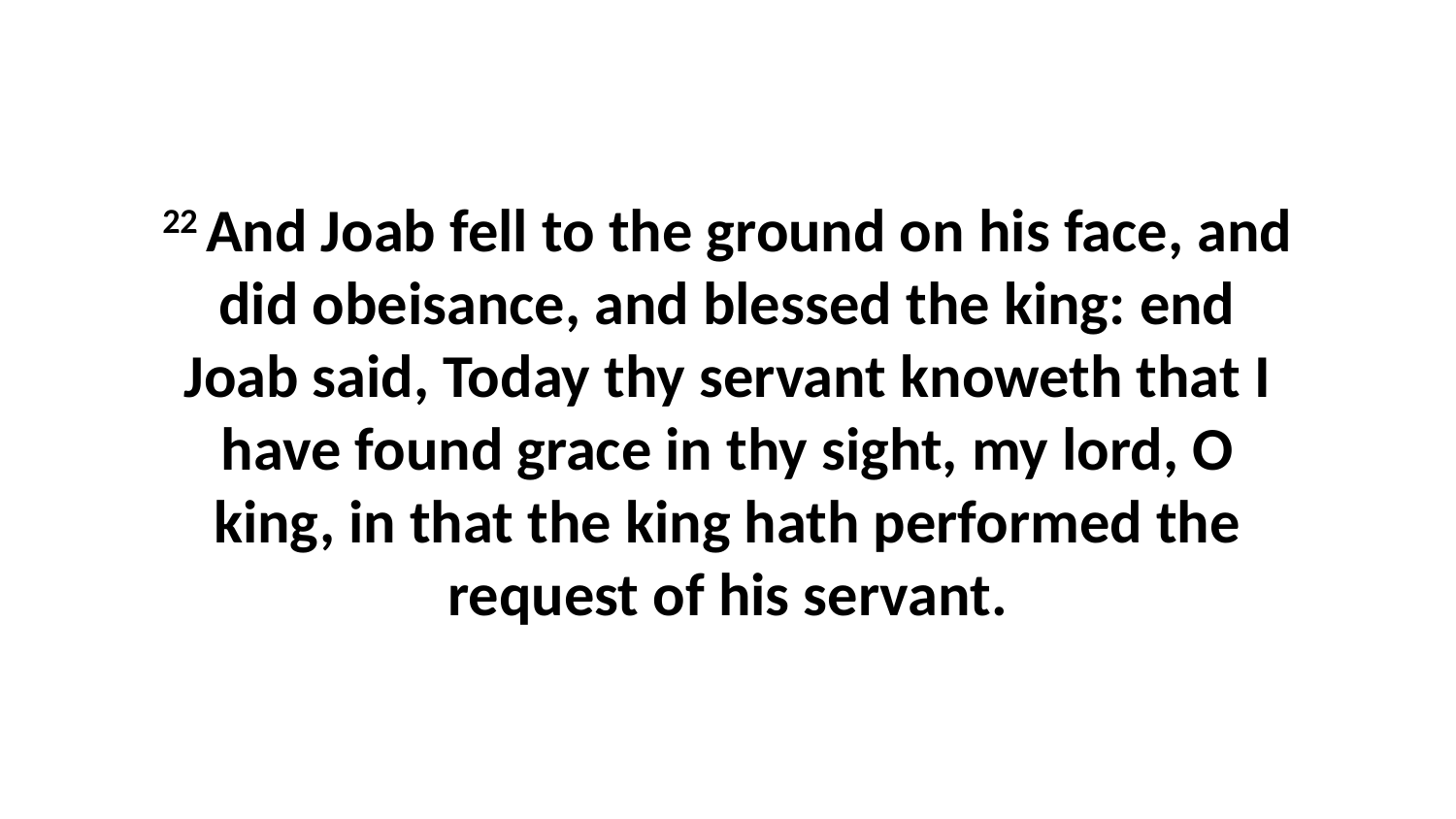

22 And Joab fell to the ground on his face, and did obeisance, and blessed the king: end Joab said, Today thy servant knoweth that I have found grace in thy sight, my lord, O king, in that the king hath performed the request of his servant.